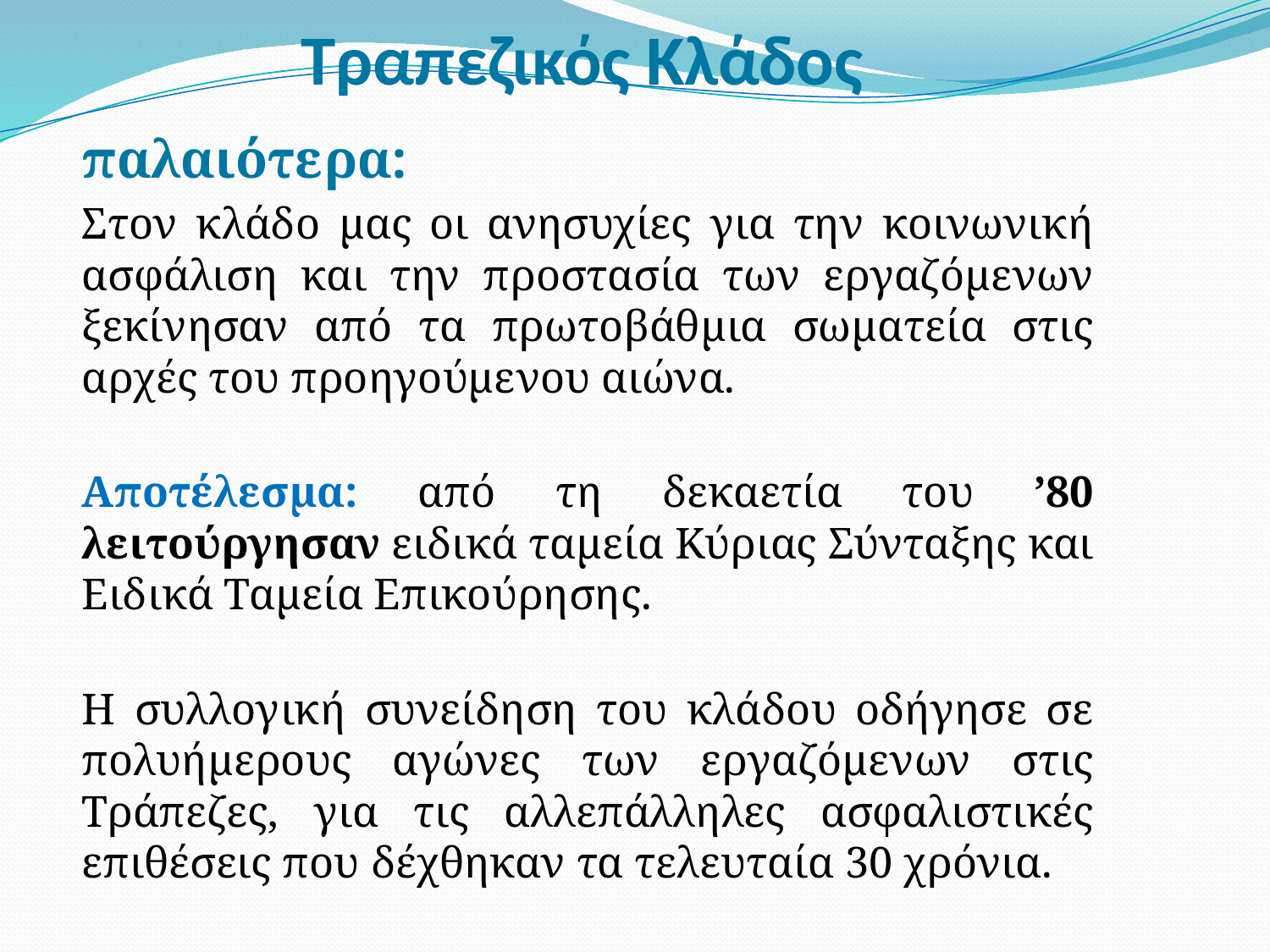

# Τραπεζικός Κλάδος
παλαιότερα:
Στον κλάδο μας οι ανησυχίες για την κοινωνική ασφάλιση και την προστασία των εργαζόμενων ξεκίνησαν από τα πρωτοβάθμια σωματεία στις αρχές του προηγούμενου αιώνα.

Αποτέλεσμα: από τη δεκαετία του ’80 λειτούργησαν ειδικά ταμεία Κύριας Σύνταξης και Ειδικά Ταμεία Επικούρησης.

Η συλλογική συνείδηση του κλάδου οδήγησε σε πολυήμερους αγώνες των εργαζόμενων στις Τράπεζες, για τις αλλεπάλληλες ασφαλιστικές επιθέσεις που δέχθηκαν τα τελευταία 30 χρόνια.